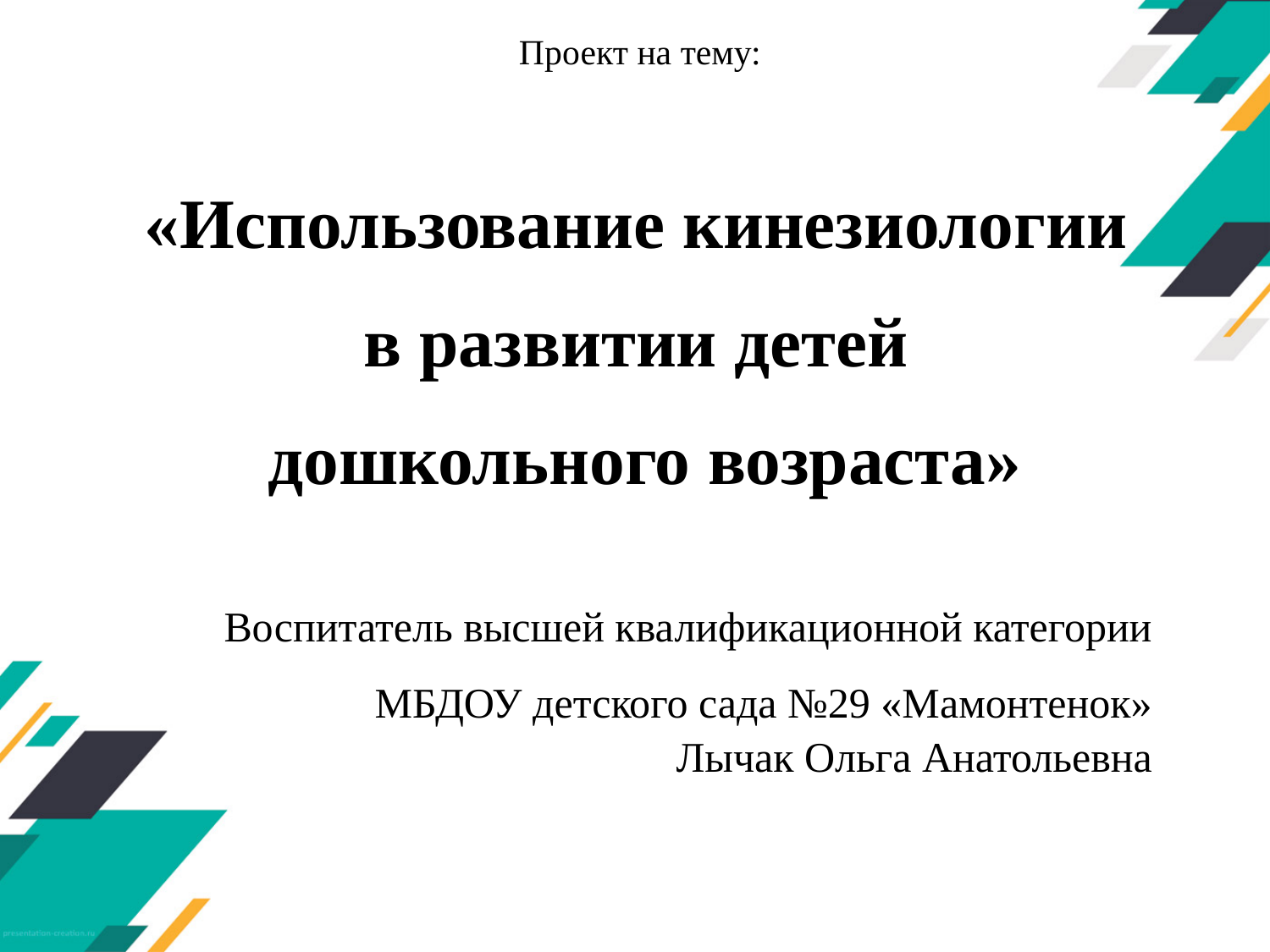

# Проект на тему:
«Использование кинезиологии
в развитии детей
дошкольного возраста»

Воспитатель высшей квалификационной категории
 МБДОУ детского сада №29 «Мамонтенок»
Лычак Ольга Анатольевна